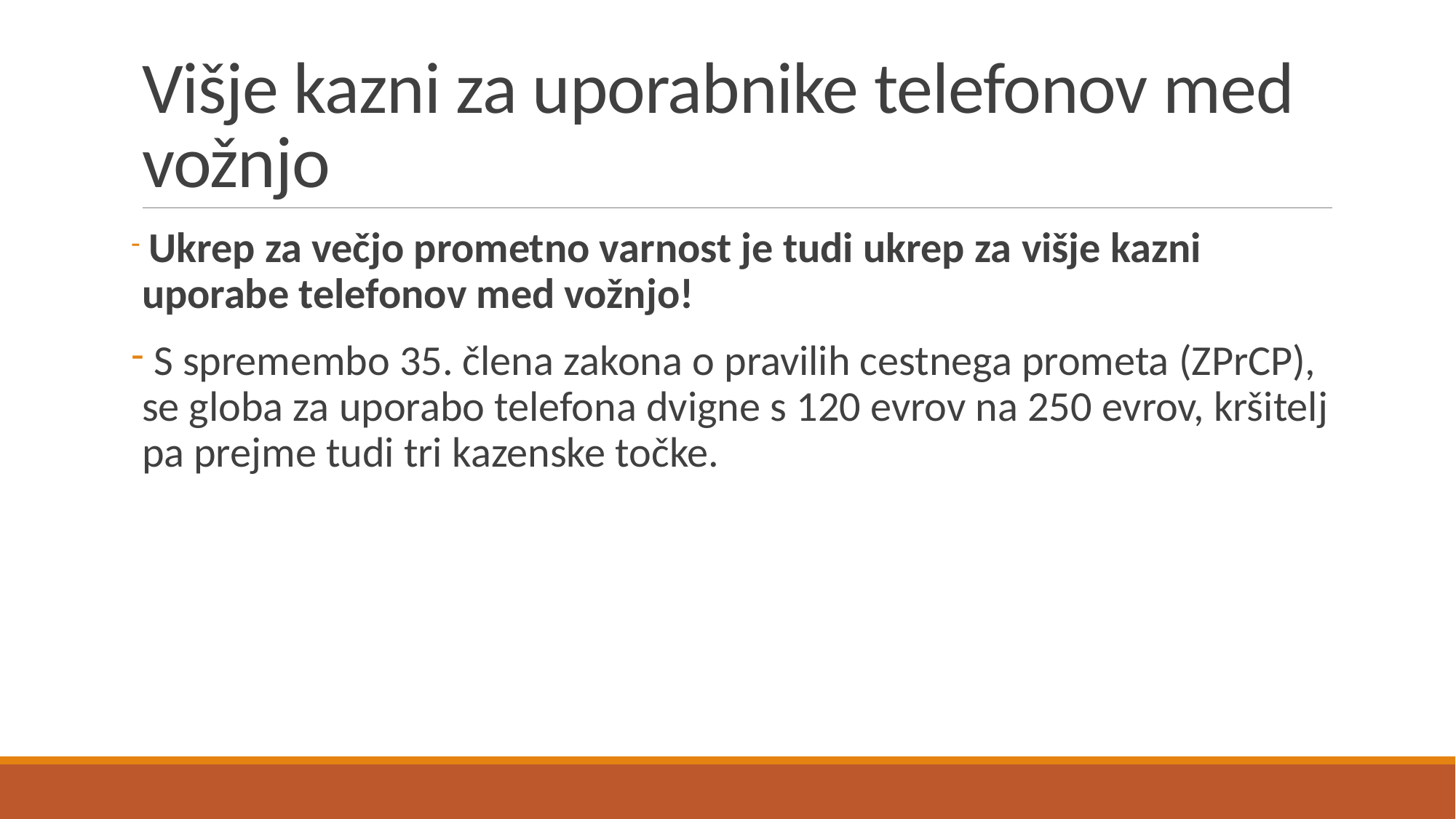

# Višje kazni za uporabnike telefonov med vožnjo
 Ukrep za večjo prometno varnost je tudi ukrep za višje kazni uporabe telefonov med vožnjo!
 S spremembo 35. člena zakona o pravilih cestnega prometa (ZPrCP), se globa za uporabo telefona dvigne s 120 evrov na 250 evrov, kršitelj pa prejme tudi tri kazenske točke.